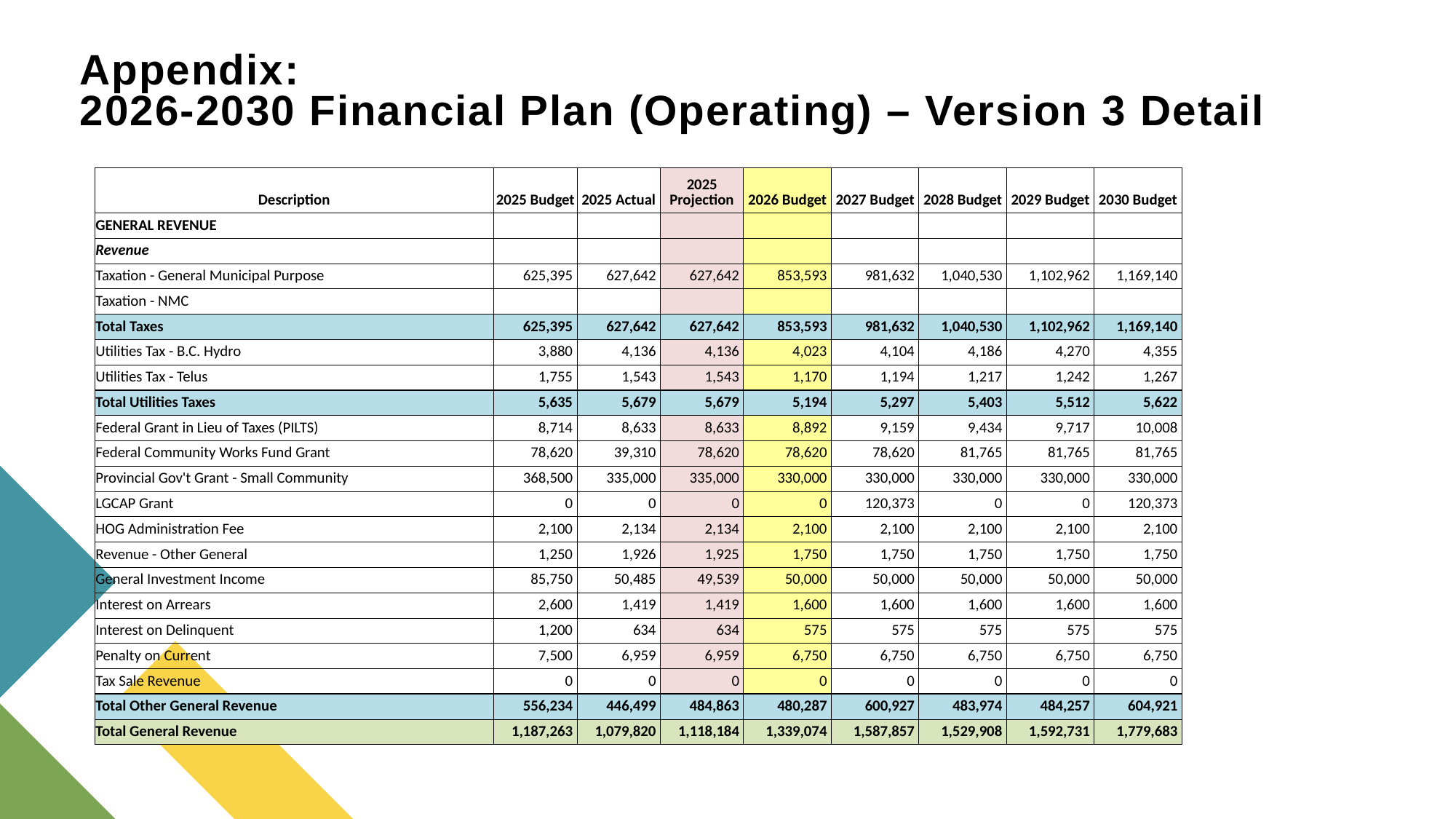

# Appendix: 2026-2030 Financial Plan (Operating) – Version 3 Detail
| Description | 2025 Budget | 2025 Actual | 2025 Projection | 2026 Budget | 2027 Budget | 2028 Budget | 2029 Budget | 2030 Budget |
| --- | --- | --- | --- | --- | --- | --- | --- | --- |
| GENERAL REVENUE |  |  |  |  |  |  |  |  |
| Revenue |  |  |  |  |  |  |  |  |
| Taxation - General Municipal Purpose | 625,395 | 627,642 | 627,642 | 853,593 | 981,632 | 1,040,530 | 1,102,962 | 1,169,140 |
| Taxation - NMC |  |  |  |  |  |  |  |  |
| Total Taxes | 625,395 | 627,642 | 627,642 | 853,593 | 981,632 | 1,040,530 | 1,102,962 | 1,169,140 |
| Utilities Tax - B.C. Hydro | 3,880 | 4,136 | 4,136 | 4,023 | 4,104 | 4,186 | 4,270 | 4,355 |
| Utilities Tax - Telus | 1,755 | 1,543 | 1,543 | 1,170 | 1,194 | 1,217 | 1,242 | 1,267 |
| Total Utilities Taxes | 5,635 | 5,679 | 5,679 | 5,194 | 5,297 | 5,403 | 5,512 | 5,622 |
| Federal Grant in Lieu of Taxes (PILTS) | 8,714 | 8,633 | 8,633 | 8,892 | 9,159 | 9,434 | 9,717 | 10,008 |
| Federal Community Works Fund Grant | 78,620 | 39,310 | 78,620 | 78,620 | 78,620 | 81,765 | 81,765 | 81,765 |
| Provincial Gov't Grant - Small Community | 368,500 | 335,000 | 335,000 | 330,000 | 330,000 | 330,000 | 330,000 | 330,000 |
| LGCAP Grant | 0 | 0 | 0 | 0 | 120,373 | 0 | 0 | 120,373 |
| HOG Administration Fee | 2,100 | 2,134 | 2,134 | 2,100 | 2,100 | 2,100 | 2,100 | 2,100 |
| Revenue - Other General | 1,250 | 1,926 | 1,925 | 1,750 | 1,750 | 1,750 | 1,750 | 1,750 |
| General Investment Income | 85,750 | 50,485 | 49,539 | 50,000 | 50,000 | 50,000 | 50,000 | 50,000 |
| Interest on Arrears | 2,600 | 1,419 | 1,419 | 1,600 | 1,600 | 1,600 | 1,600 | 1,600 |
| Interest on Delinquent | 1,200 | 634 | 634 | 575 | 575 | 575 | 575 | 575 |
| Penalty on Current | 7,500 | 6,959 | 6,959 | 6,750 | 6,750 | 6,750 | 6,750 | 6,750 |
| Tax Sale Revenue | 0 | 0 | 0 | 0 | 0 | 0 | 0 | 0 |
| Total Other General Revenue | 556,234 | 446,499 | 484,863 | 480,287 | 600,927 | 483,974 | 484,257 | 604,921 |
| Total General Revenue | 1,187,263 | 1,079,820 | 1,118,184 | 1,339,074 | 1,587,857 | 1,529,908 | 1,592,731 | 1,779,683 |